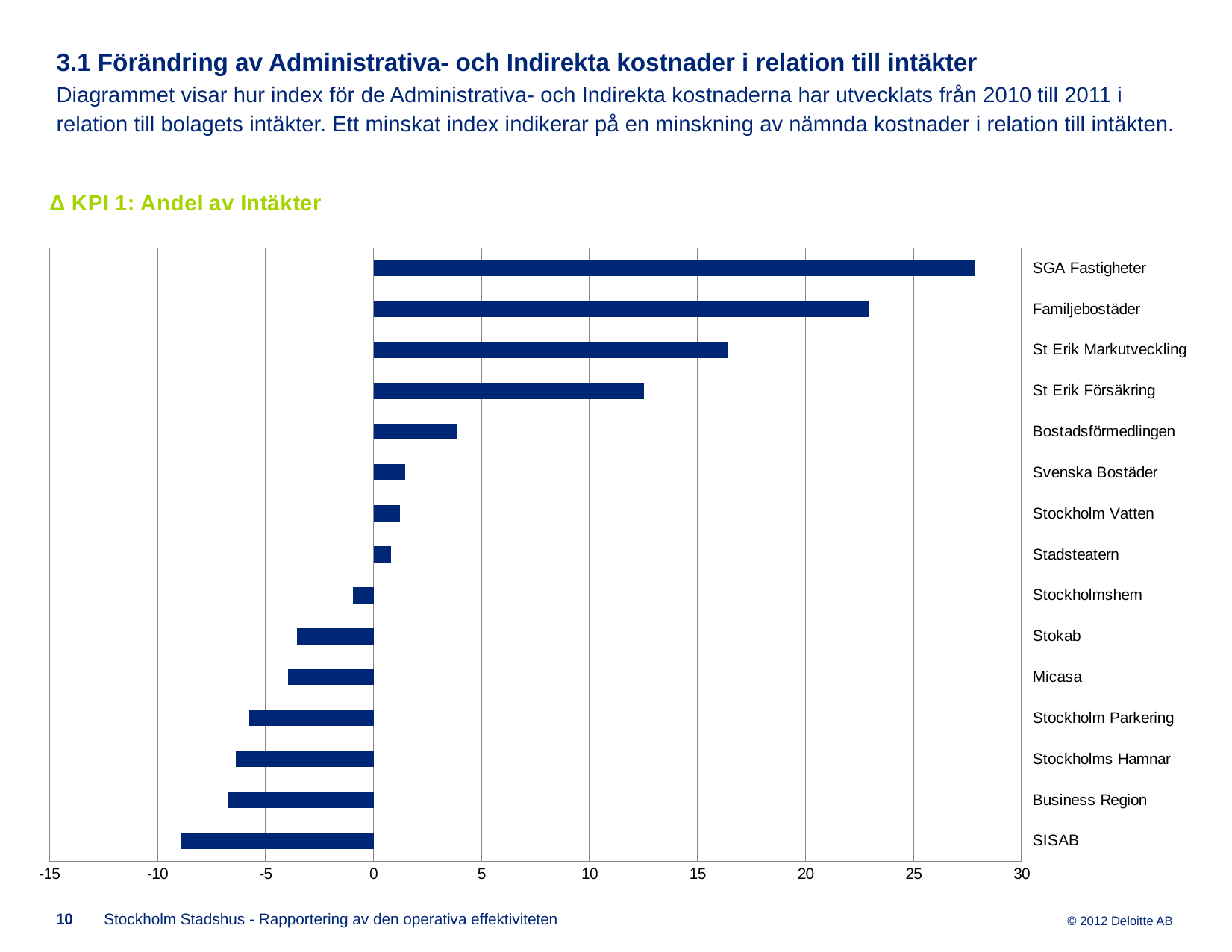

3.1 Förändring av Administrativa- och Indirekta kostnader i relation till intäkter
Diagrammet visar hur index för de Administrativa- och Indirekta kostnaderna har utvecklats från 2010 till 2011 i relation till bolagets intäkter. Ett minskat index indikerar på en minskning av nämnda kostnader i relation till intäkten.

### Chart: Δ KPI 1: Andel av Intäkter

| Category |  |
|---|---|
| SISAB | -8.934520140866665 |
| Business Region | -6.7502343671529275 |
| Stockholms Hamnar | -6.388183764890428 |
| Stockholm Parkering | -5.743431029834185 |
| Micasa | -3.9428449169186583 |
| Stokab | -3.561240698992826 |
| Stockholmshem | -0.9418743082300126 |
| Stadsteatern | 0.8186117966896946 |
| Stockholm Vatten | 1.2121465984448887 |
| Svenska Bostäder | 1.461838466408679 |
| Bostadsförmedlingen | 3.831910378193257 |
| St Erik Försäkring | 12.507142131787662 |
| St Erik Markutveckling | 16.39598067224712 |
| Familjebostäder | 22.947715071745673 |
| SGA Fastigheter | 27.815259628967056 |
10
Stockholm Stadshus - Rapportering av den operativa effektiviteten